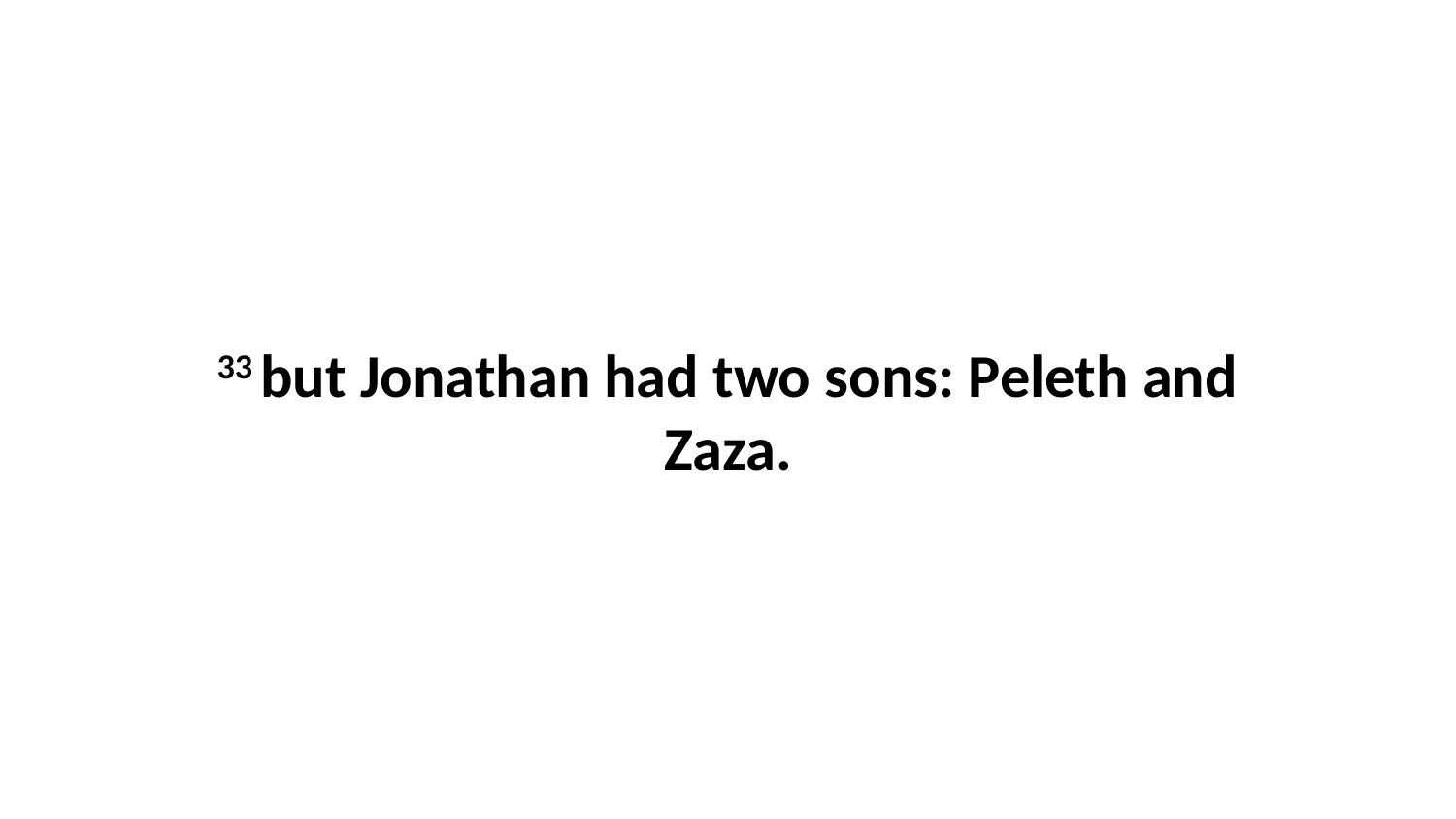

33 but Jonathan had two sons: Peleth and Zaza.